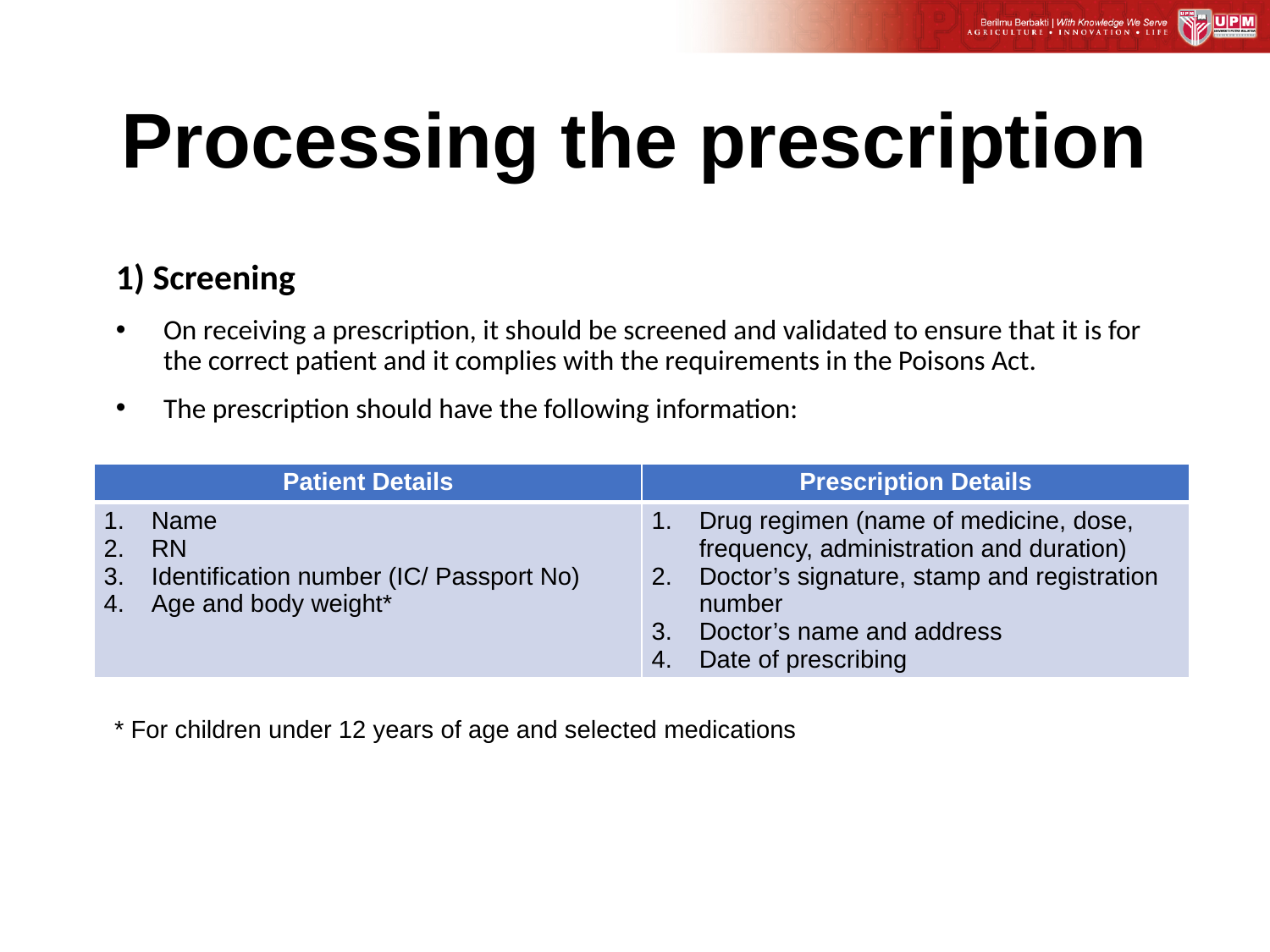

# Processing the prescription
1) Screening
On receiving a prescription, it should be screened and validated to ensure that it is for the correct patient and it complies with the requirements in the Poisons Act.
The prescription should have the following information:

| Patient Details | Prescription Details |
| --- | --- |
| Name RN Identification number (IC/ Passport No) Age and body weight\* | Drug regimen (name of medicine, dose, frequency, administration and duration) Doctor’s signature, stamp and registration number Doctor’s name and address Date of prescribing |
* For children under 12 years of age and selected medications